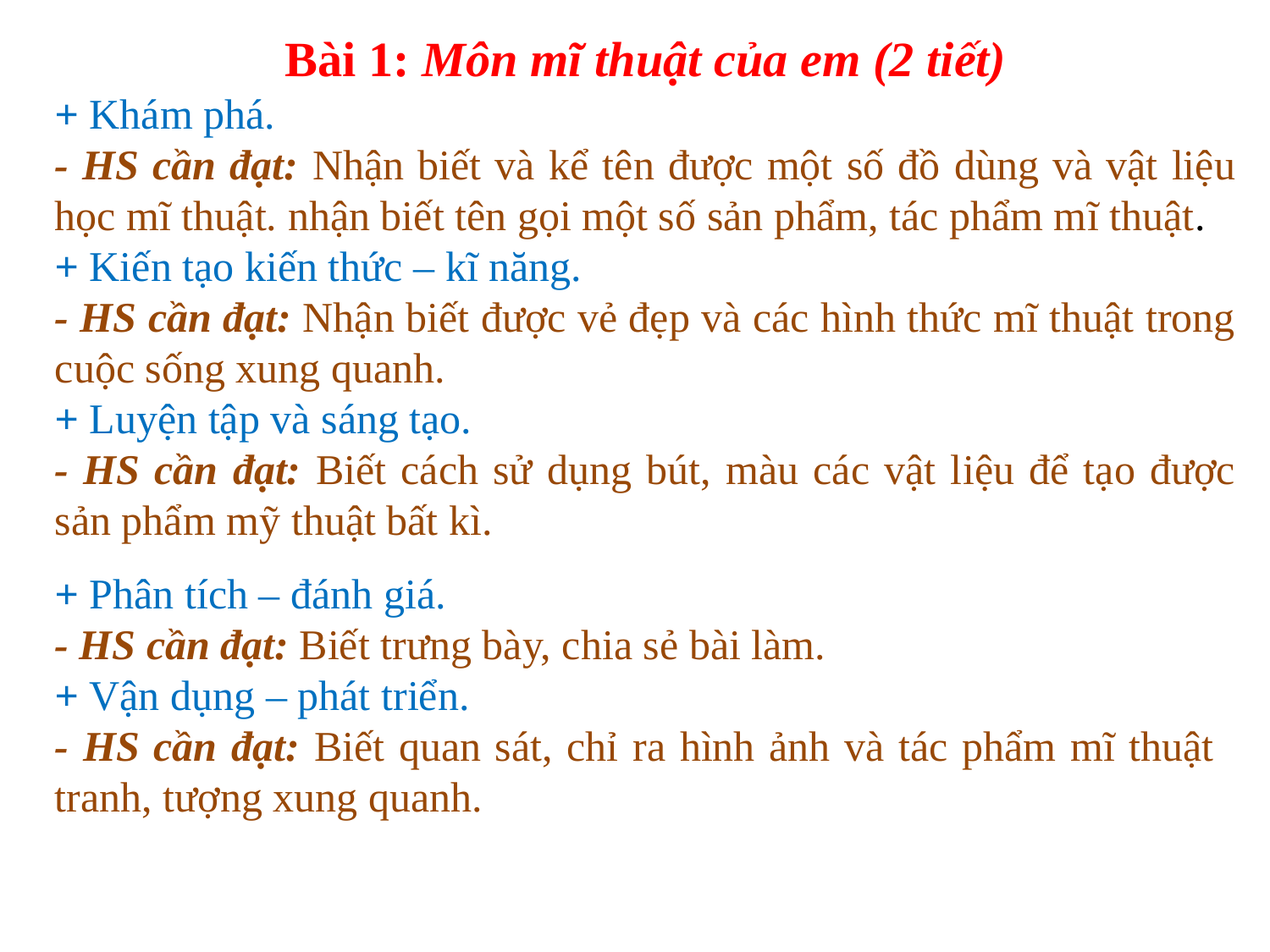

Bài 1: Môn mĩ thuật của em (2 tiết)
+ Khám phá.
- HS cần đạt: Nhận biết và kể tên được một số đồ dùng và vật liệu học mĩ thuật. nhận biết tên gọi một số sản phẩm, tác phẩm mĩ thuật.
+ Kiến tạo kiến thức – kĩ năng.
- HS cần đạt: Nhận biết được vẻ đẹp và các hình thức mĩ thuật trong cuộc sống xung quanh.
+ Luyện tập và sáng tạo.
- HS cần đạt: Biết cách sử dụng bút, màu các vật liệu để tạo được sản phẩm mỹ thuật bất kì.
+ Phân tích – đánh giá.
- HS cần đạt: Biết trưng bày, chia sẻ bài làm.
+ Vận dụng – phát triển.
- HS cần đạt: Biết quan sát, chỉ ra hình ảnh và tác phẩm mĩ thuật tranh, tượng xung quanh.